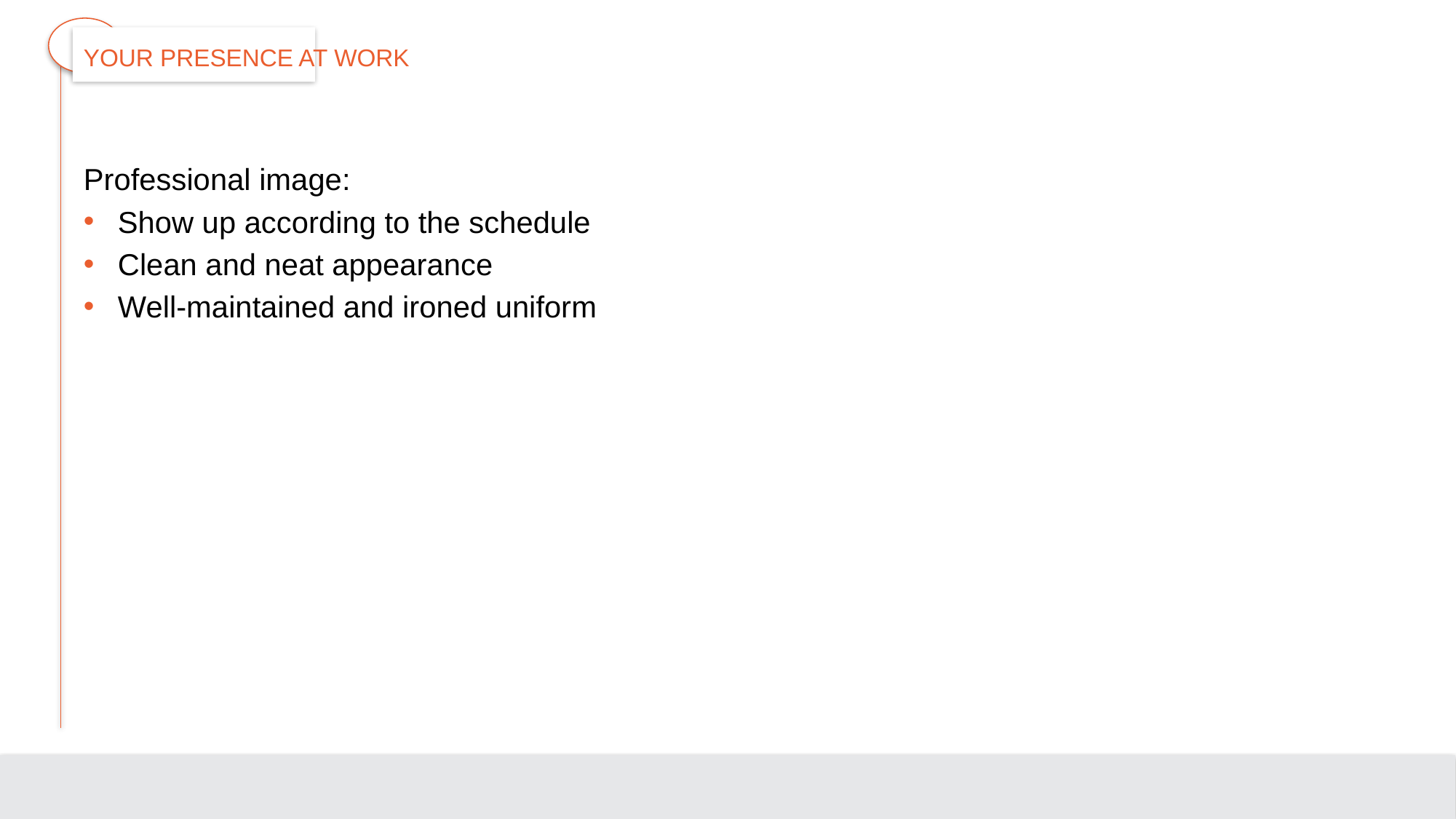

# Your Presence at Work
Professional image:
Show up according to the schedule
Clean and neat appearance
Well-maintained and ironed uniform